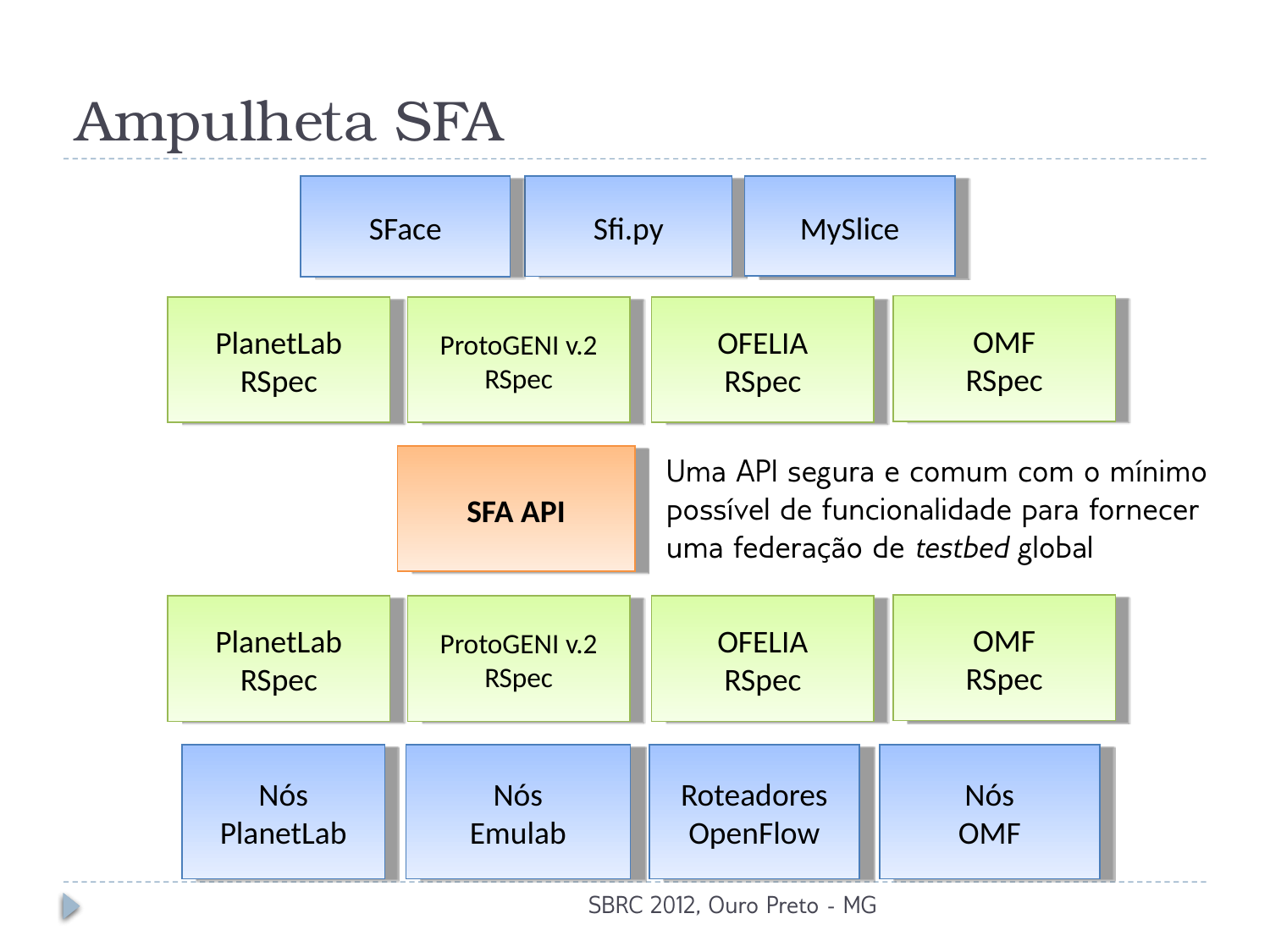

# Ampulheta SFA
SFace
Sfi.py
MySlice
OMF
RSpec
PlanetLab
RSpec
ProtoGENI v.2
RSpec
OFELIA
RSpec
Uma API segura e comum com o mínimo possível de funcionalidade para fornecer uma federação de testbed global
SFA API
OMF
RSpec
PlanetLab
RSpec
ProtoGENI v.2
RSpec
OFELIA
RSpec
Nós
PlanetLab
Nós
Emulab
Roteadores
OpenFlow
Nós
OMF
SBRC 2012, Ouro Preto - MG